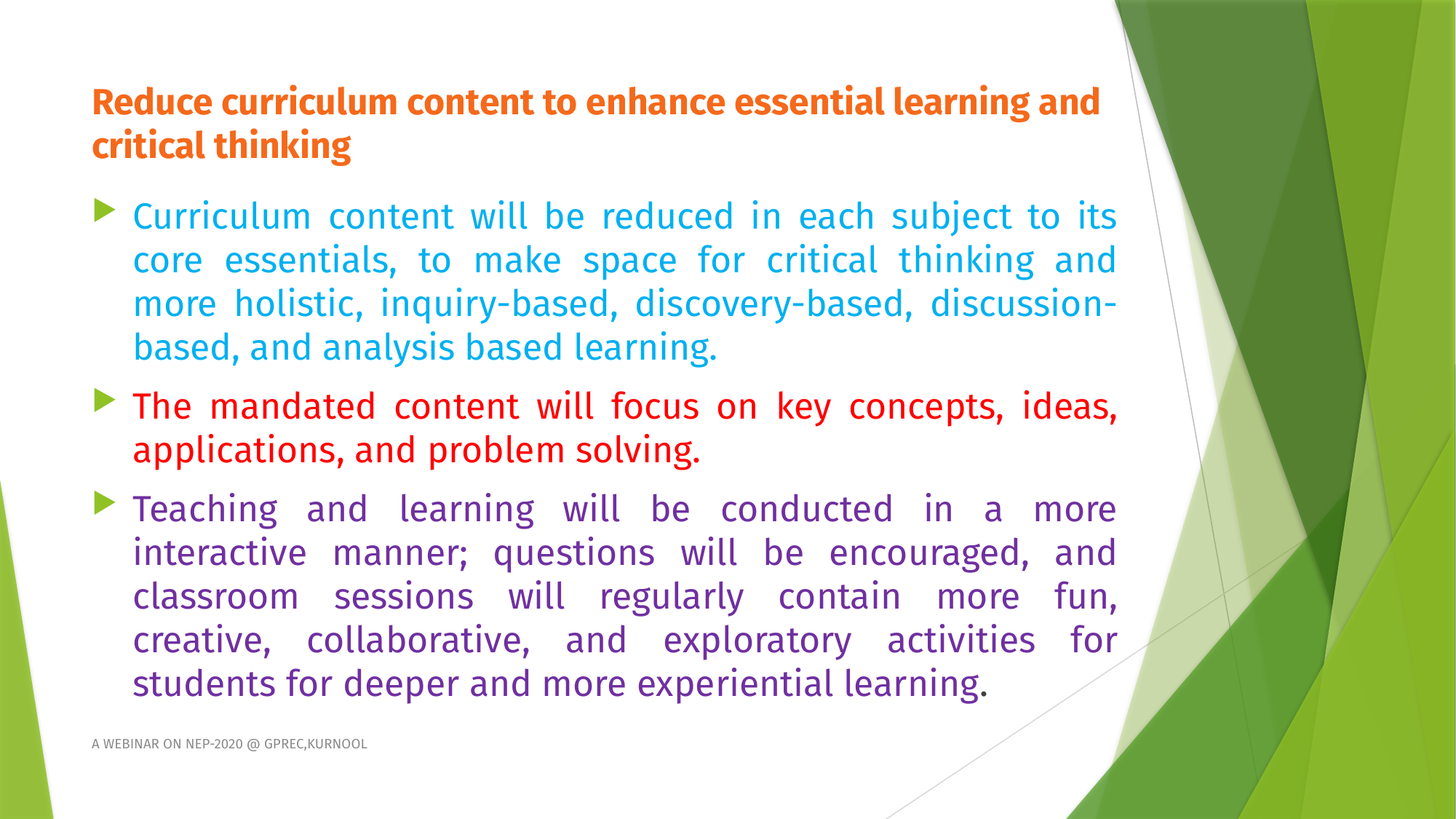

# Reduce curriculum content to enhance essential learning and critical thinking
Curriculum content will be reduced in each subject to its core essentials, to make space for critical thinking and more holistic, inquiry-based, discovery-based, discussion-based, and analysis based learning.
The mandated content will focus on key concepts, ideas, applications, and problem solving.
Teaching and learning will be conducted in a more interactive manner; questions will be encouraged, and classroom sessions will regularly contain more fun, creative, collaborative, and exploratory activities for students for deeper and more experiential learning.
A WEBINAR ON NEP-2020 @ GPREC,KURNOOL